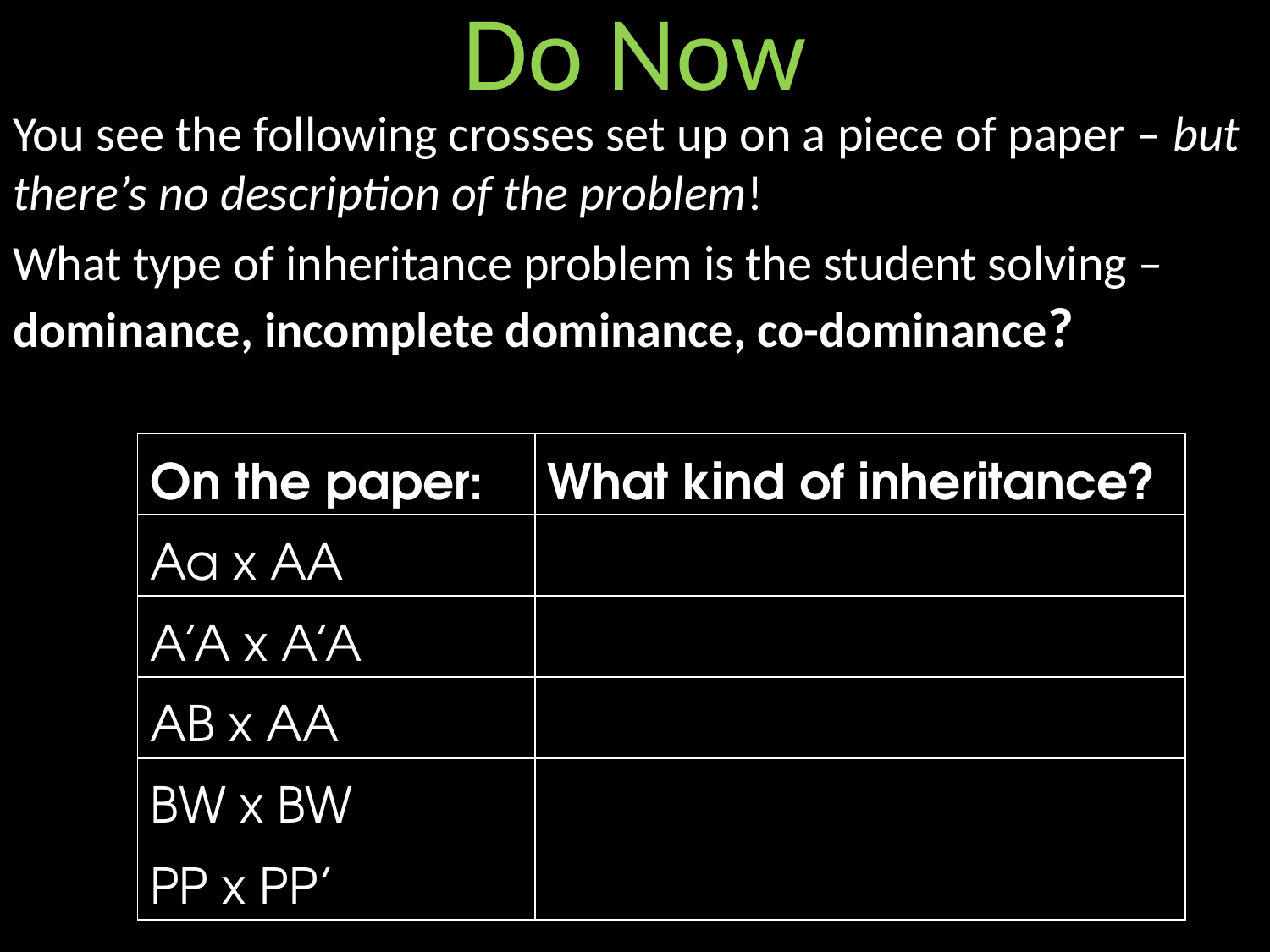

# Do Now
You see the following crosses set up on a piece of paper – but there’s no description of the problem!
What type of inheritance problem is the student solving – dominance, incomplete dominance, co-dominance?

| On the paper: | What kind of inheritance? |
| --- | --- |
| Aa x AA |  |
| A’A x A’A |  |
| AB x AA |  |
| BW x BW |  |
| PP x PP’ |  |